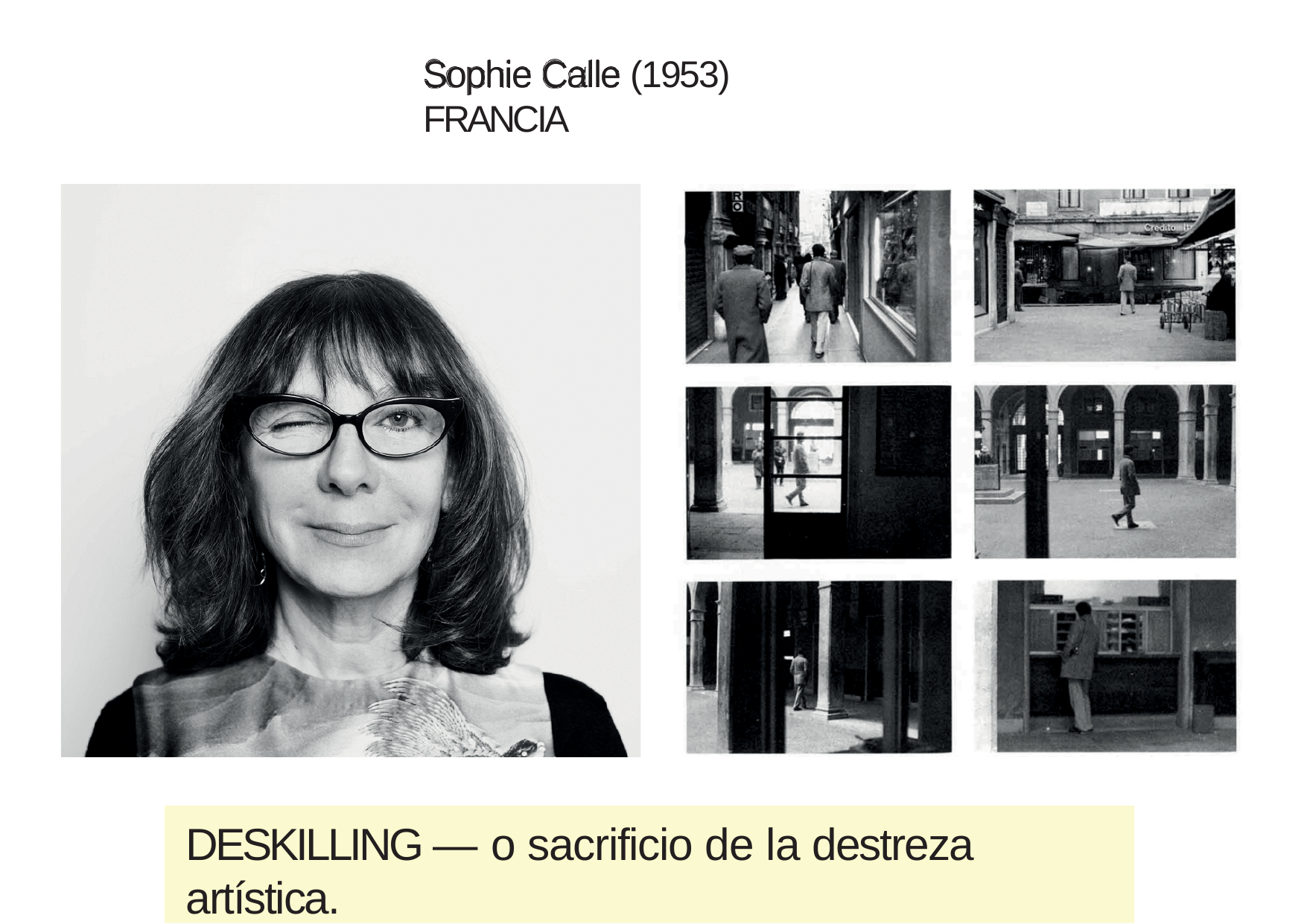

# Sophie Calle (1953) FRANCIA

DESKILLING — o sacrificio de la destreza artística.